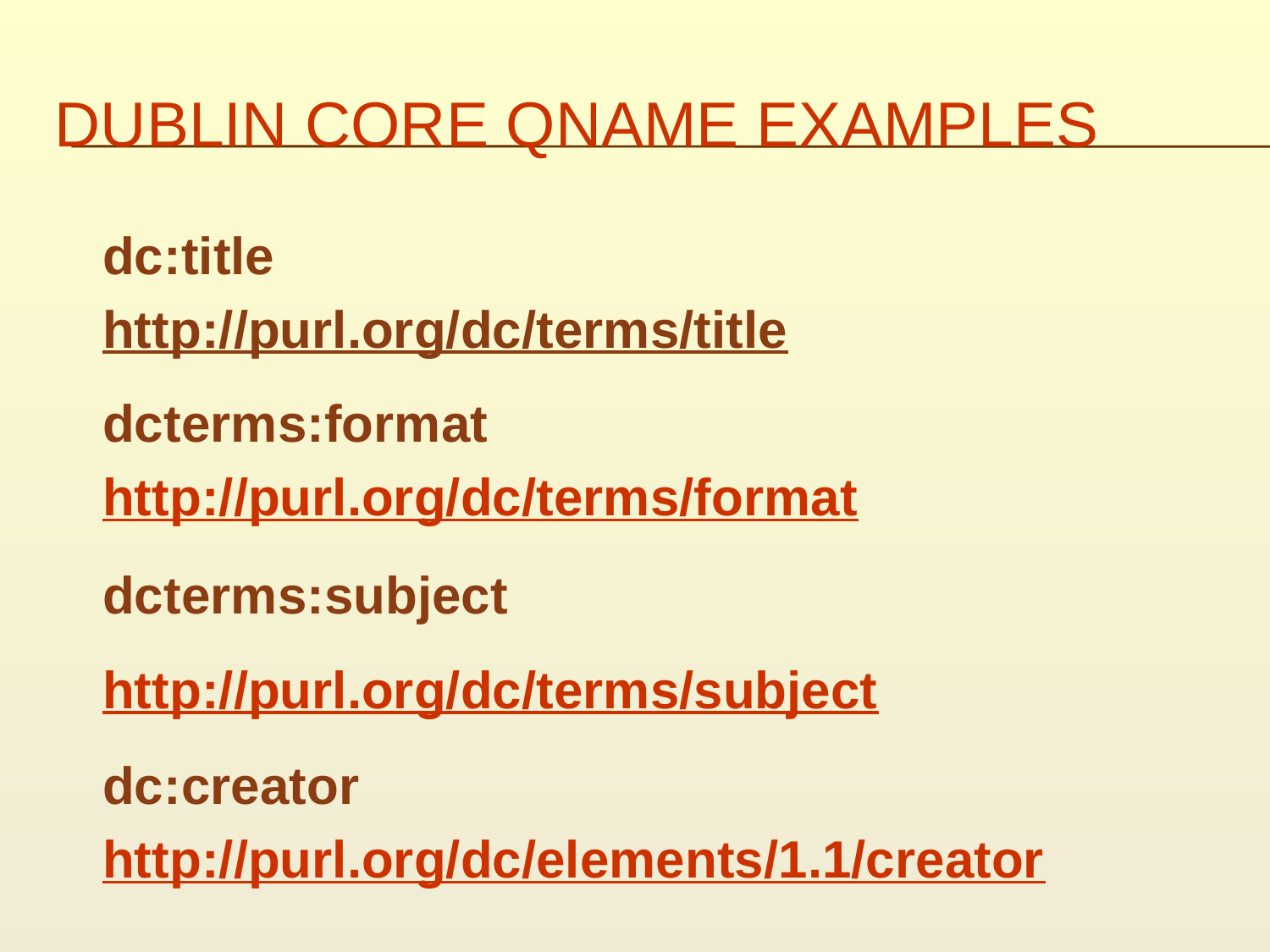

# Dublin Core Qname Examples
dc:title
http://purl.org/dc/terms/title

dcterms:format
http://purl.org/dc/terms/format

dcterms:subject

http://purl.org/dc/terms/subject

dc:creator
http://purl.org/dc/elements/1.1/creator